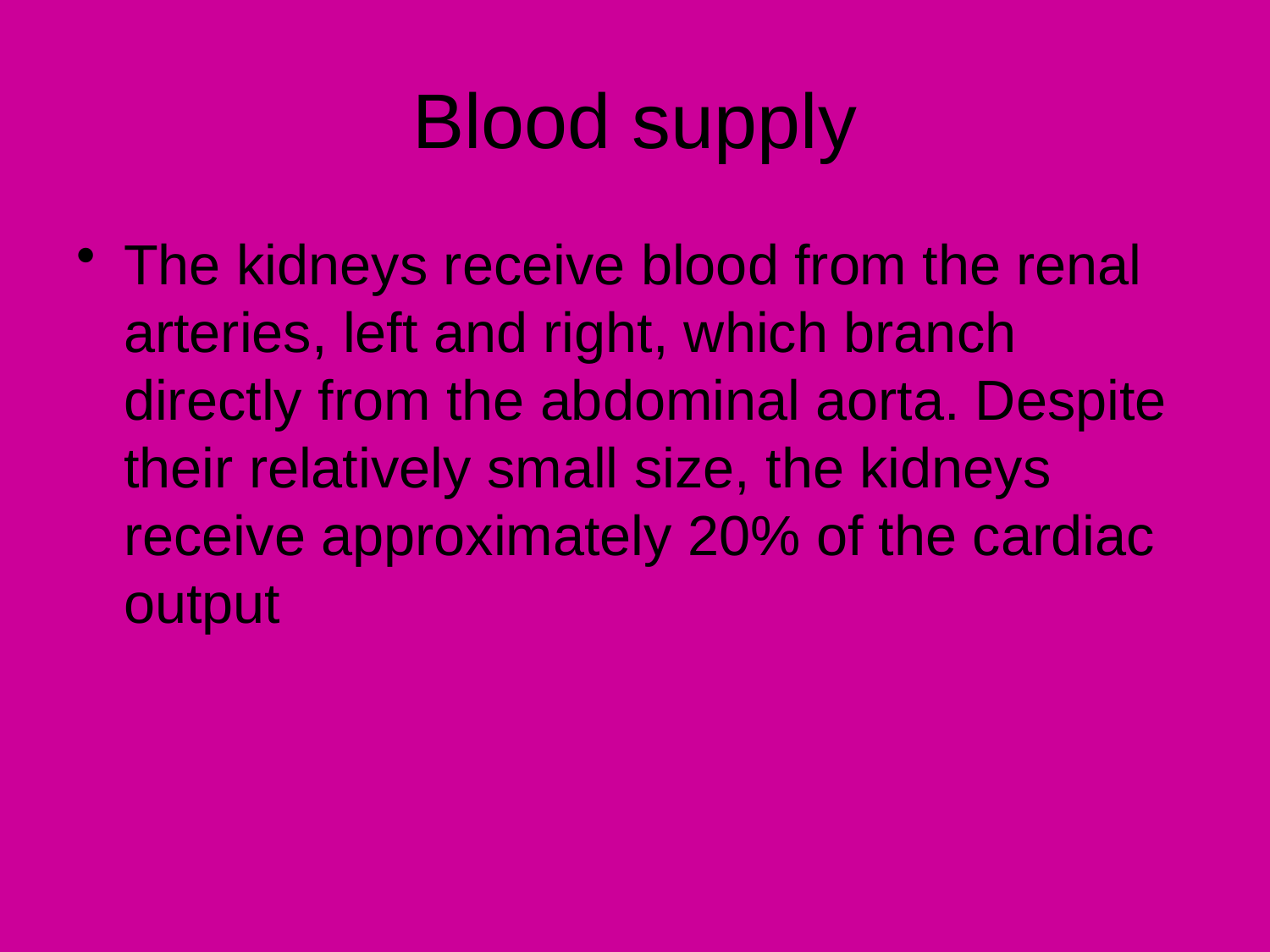

# Blood supply
The kidneys receive blood from the renal arteries, left and right, which branch directly from the abdominal aorta. Despite their relatively small size, the kidneys receive approximately 20% of the cardiac output